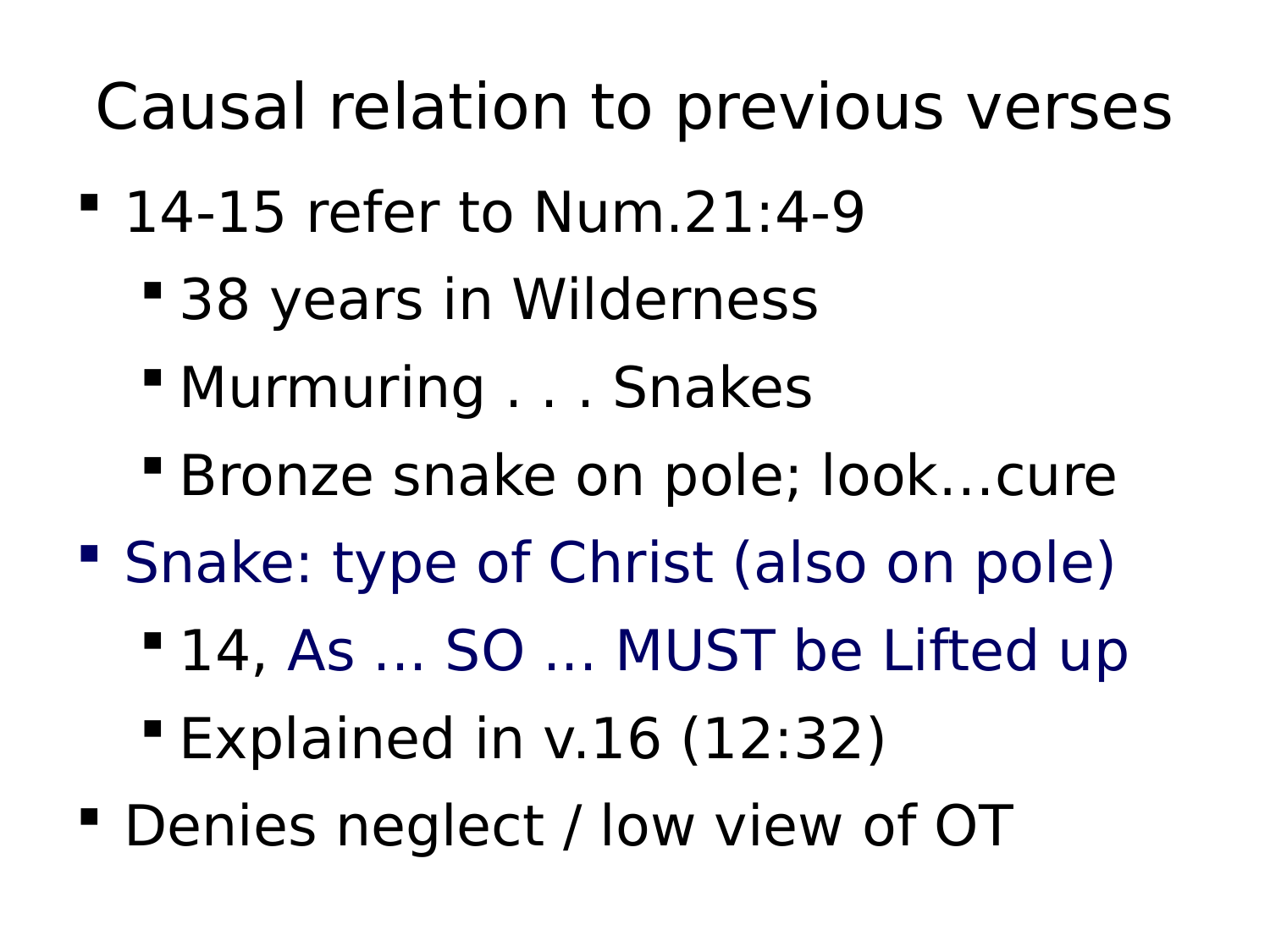

# Causal relation to previous verses
14-15 refer to Num.21:4-9
38 years in Wilderness
Murmuring . . . Snakes
Bronze snake on pole; look…cure
Snake: type of Christ (also on pole)
14, As ... SO ... MUST be Lifted up
Explained in v.16 (12:32)
Denies neglect / low view of OT